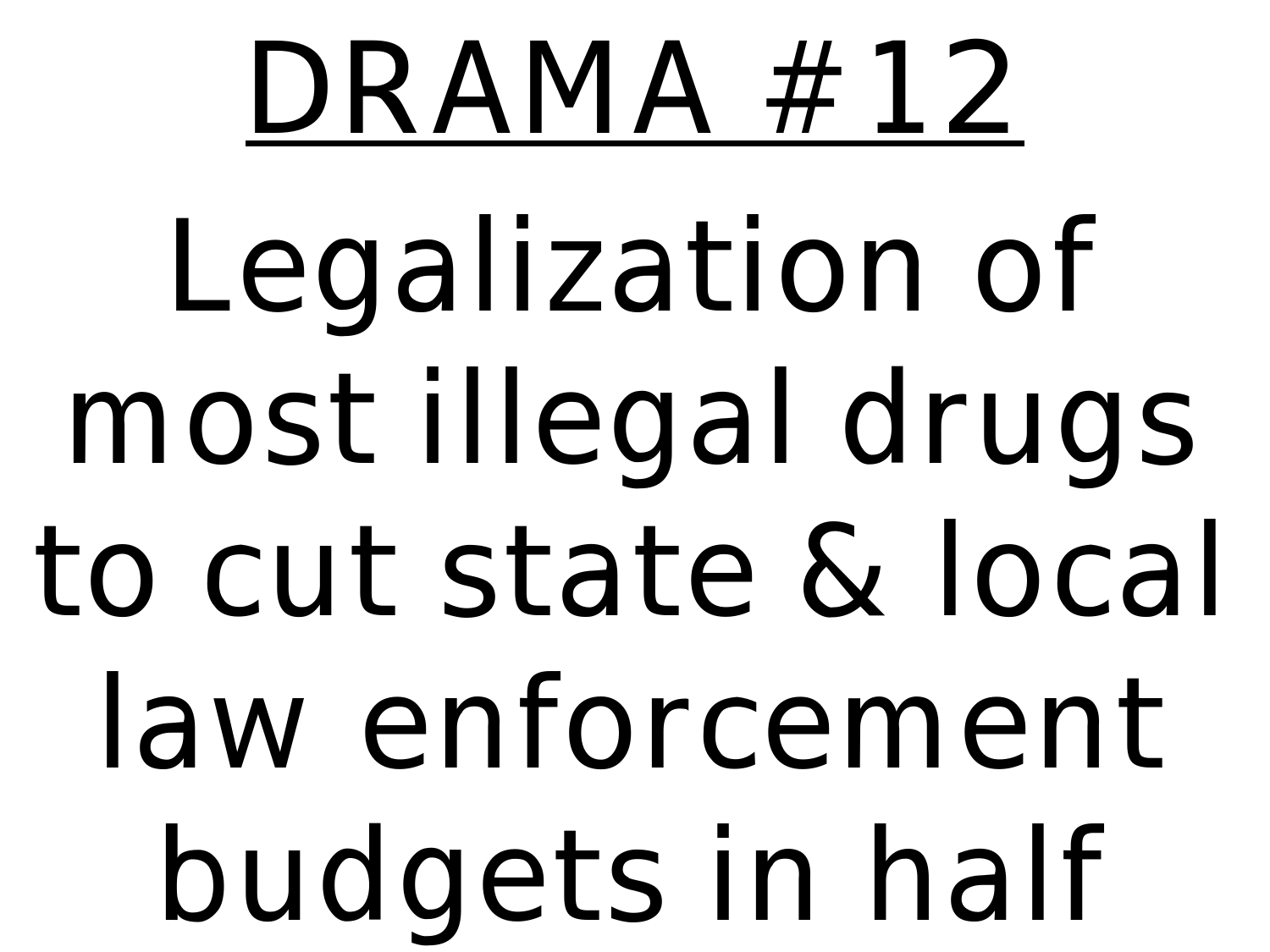

DRAMA #12
Legalization of most illegal drugs to cut state & local law enforcement budgets in half